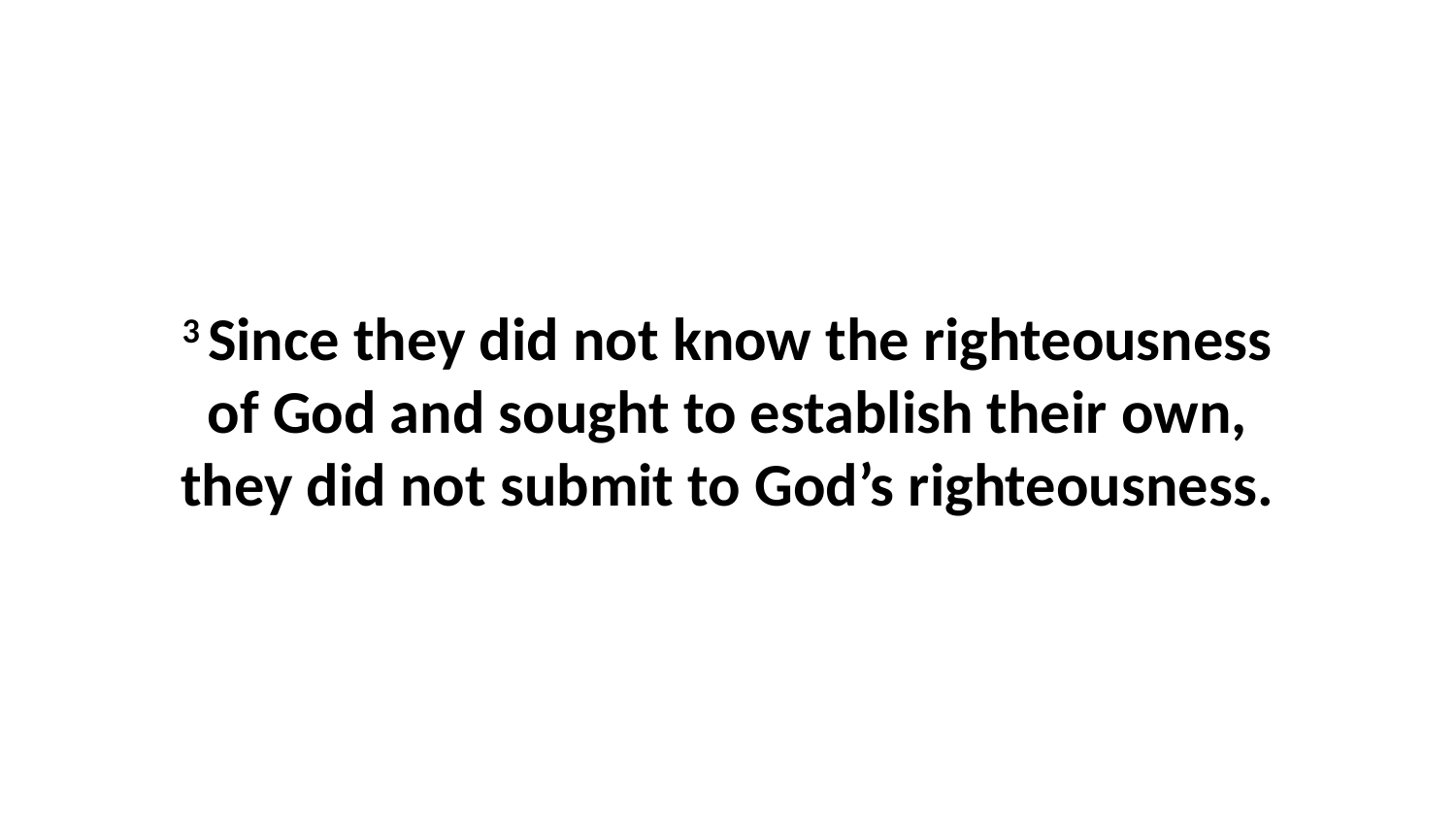

3 Since they did not know the righteousness of God and sought to establish their own, they did not submit to God’s righteousness.